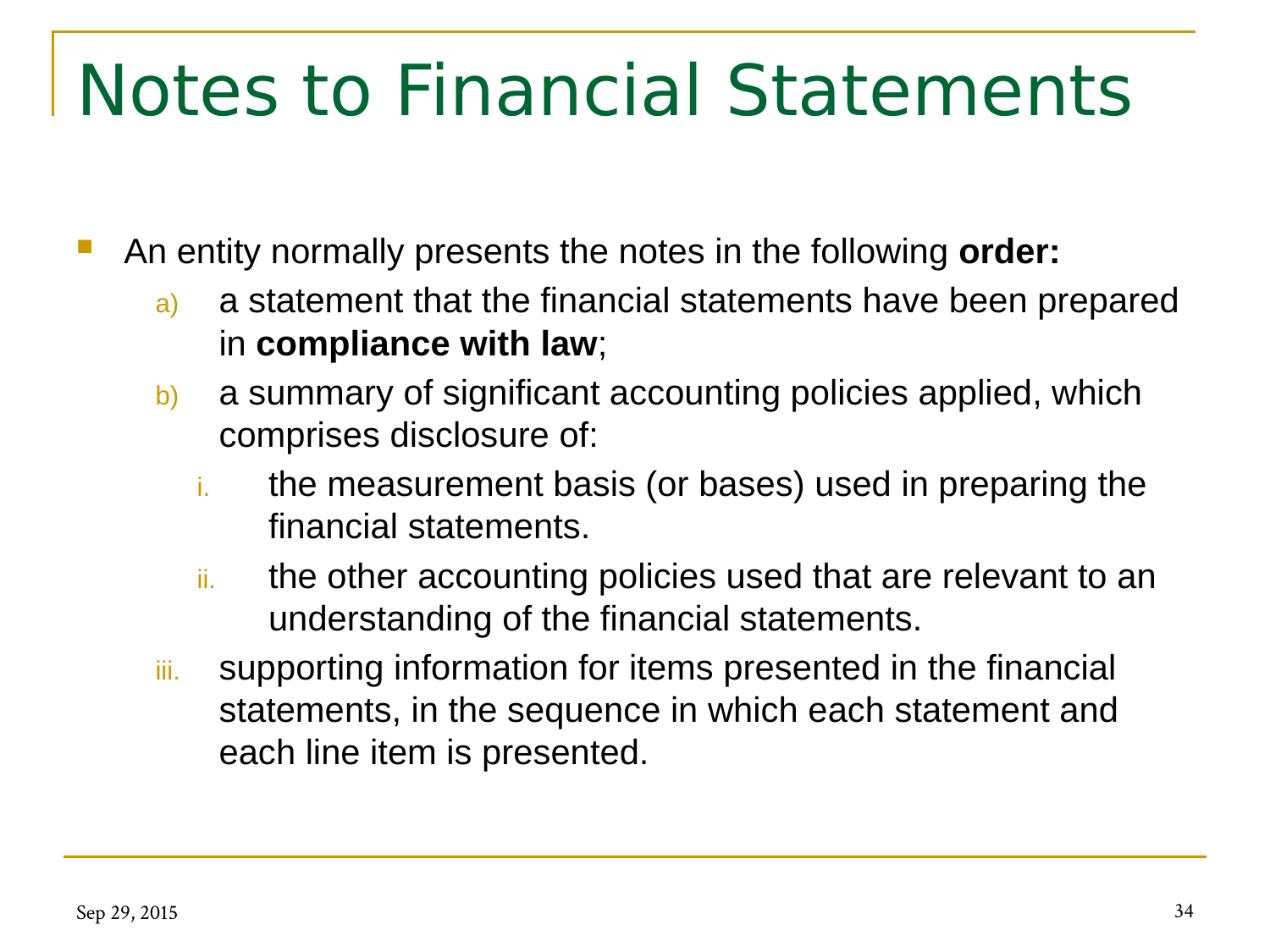

# Notes to Financial Statements
An entity normally presents the notes in the following order:
a statement that the financial statements have been prepared in compliance with law;
a summary of significant accounting policies applied, which comprises disclosure of:
the measurement basis (or bases) used in preparing the financial statements.
the other accounting policies used that are relevant to an understanding of the financial statements.
supporting information for items presented in the financial statements, in the sequence in which each statement and each line item is presented.

Sep 29, 2015
34